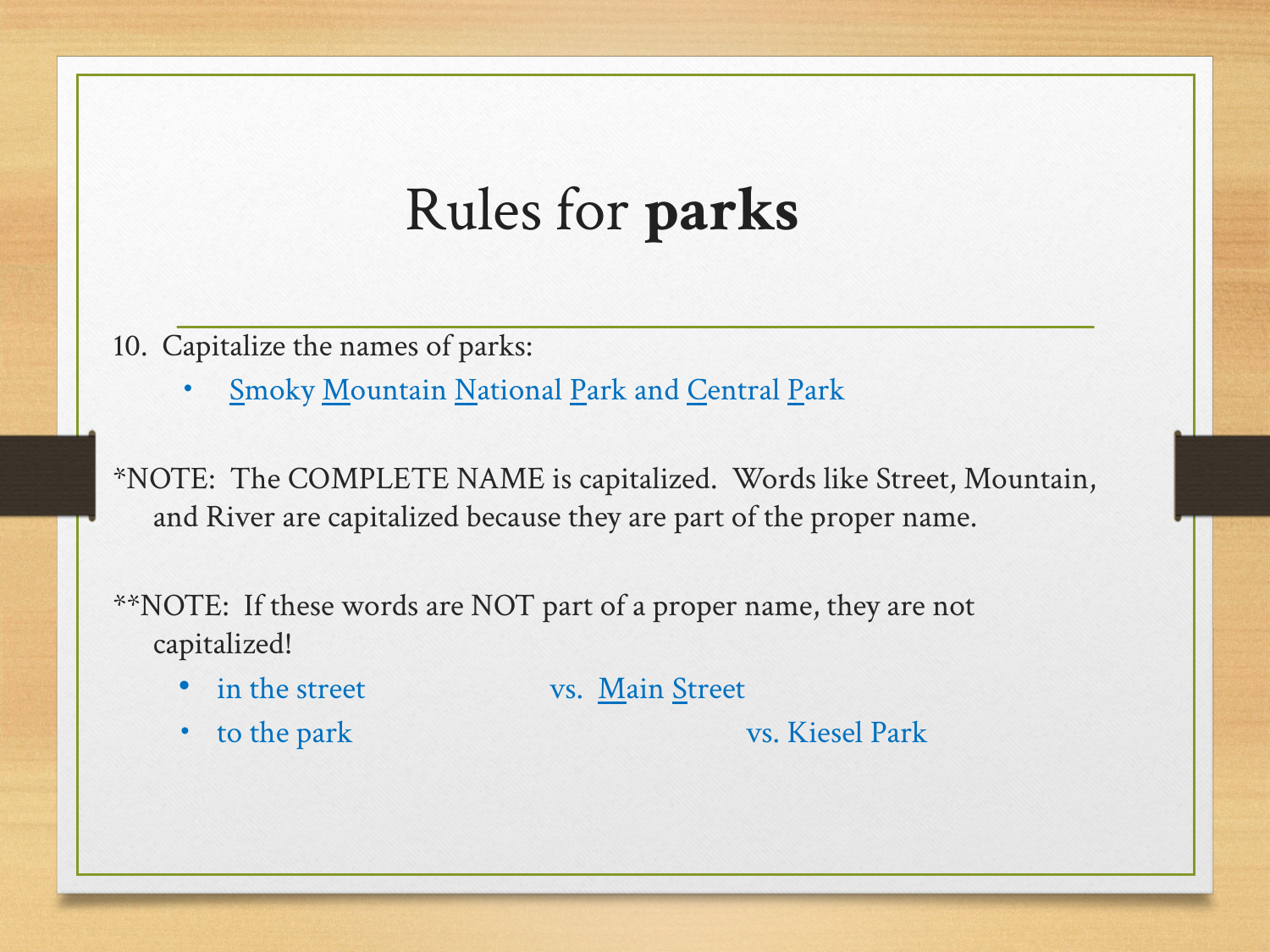

# Rules for parks
10.  Capitalize the names of parks:
Smoky Mountain National Park and Central Park

*NOTE:  The COMPLETE NAME is capitalized.  Words like Street, Mountain, and River are capitalized because they are part of the proper name.

**NOTE:  If these words are NOT part of a proper name, they are not capitalized!
in the street	           vs.  Main Street
to the park			   vs. Kiesel Park